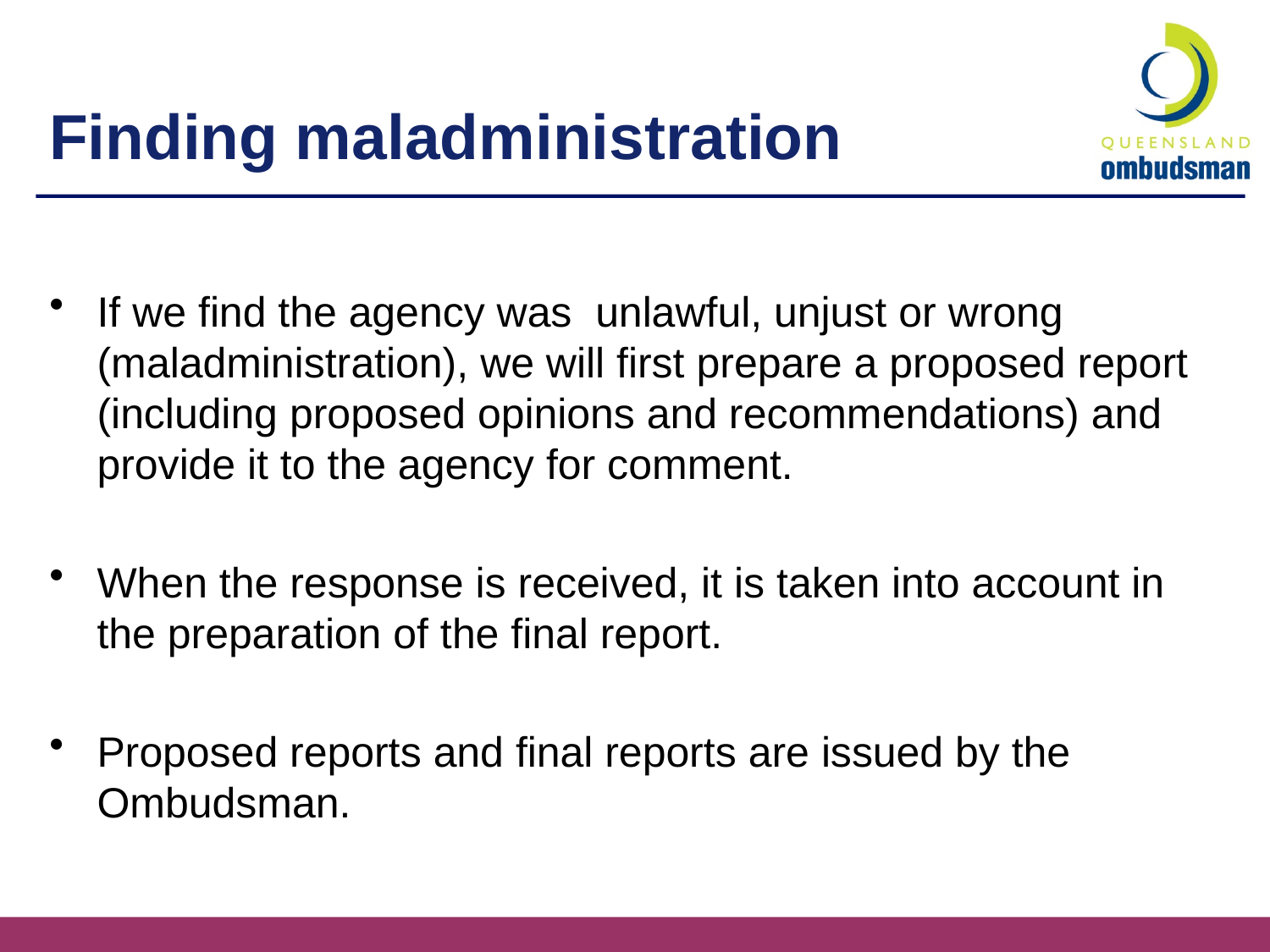

# Finding maladministration
If we find the agency was  unlawful, unjust or wrong (maladministration), we will first prepare a proposed report (including proposed opinions and recommendations) and provide it to the agency for comment.

When the response is received, it is taken into account in the preparation of the final report.

Proposed reports and final reports are issued by the Ombudsman.